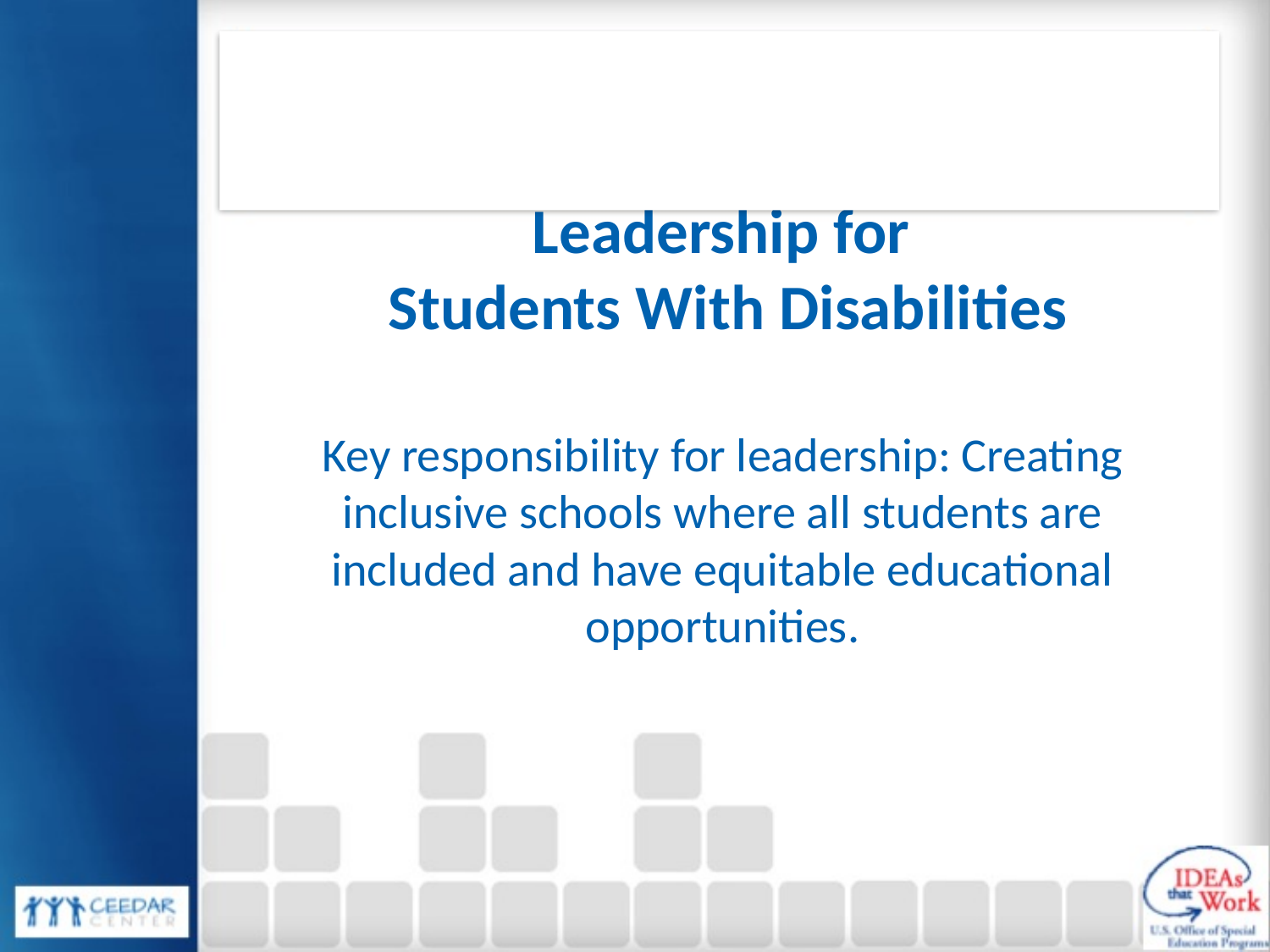

# Leadership for Students With Disabilities
Key responsibility for leadership: Creating inclusive schools where all students are included and have equitable educational opportunities.